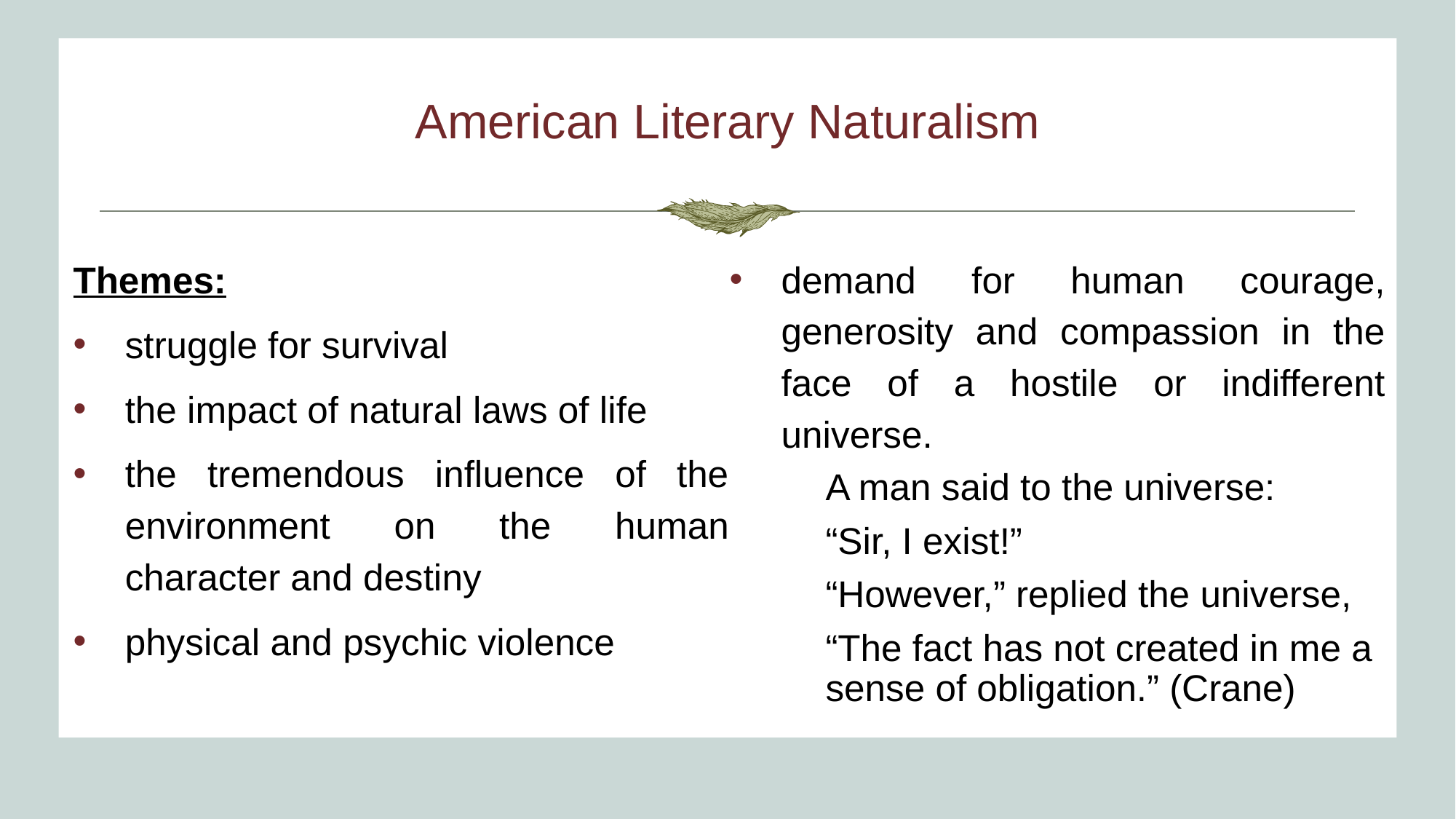

# American Literary Naturalism
Themes:
struggle for survival
the impact of natural laws of life
the tremendous influence of the environment on the human character and destiny
physical and psychic violence

demand for human courage, generosity and compassion in the face of a hostile or indifferent universe.
	A man said to the universe:
	“Sir, I exist!”
	“However,” replied the universe,
	“The fact has not created in me a 	sense of obligation.” (Crane)